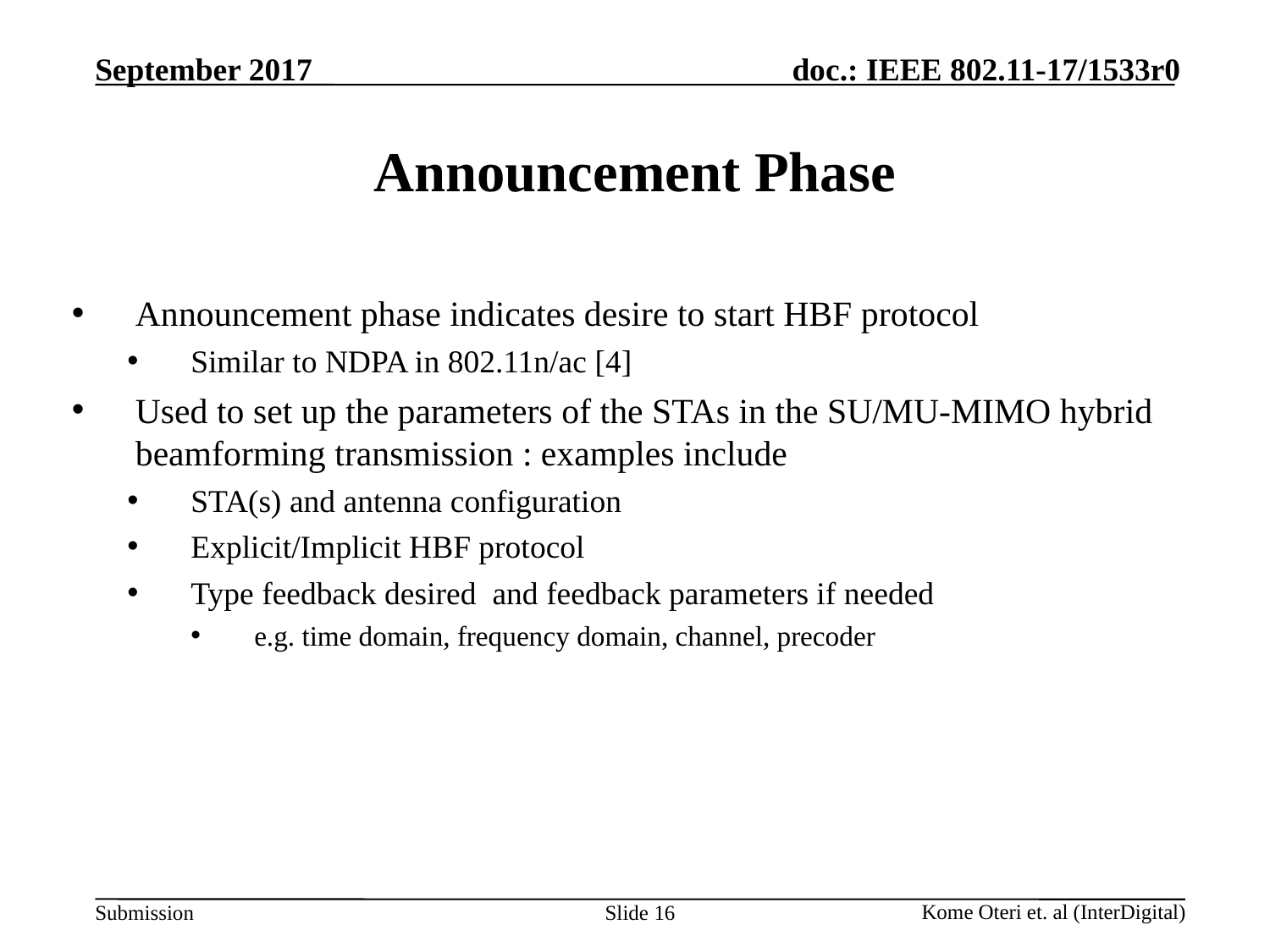

# Announcement Phase
Announcement phase indicates desire to start HBF protocol
Similar to NDPA in 802.11n/ac [4]
Used to set up the parameters of the STAs in the SU/MU-MIMO hybrid beamforming transmission : examples include
STA(s) and antenna configuration
Explicit/Implicit HBF protocol
Type feedback desired  and feedback parameters if needed
e.g. time domain, frequency domain, channel, precoder

Slide 16